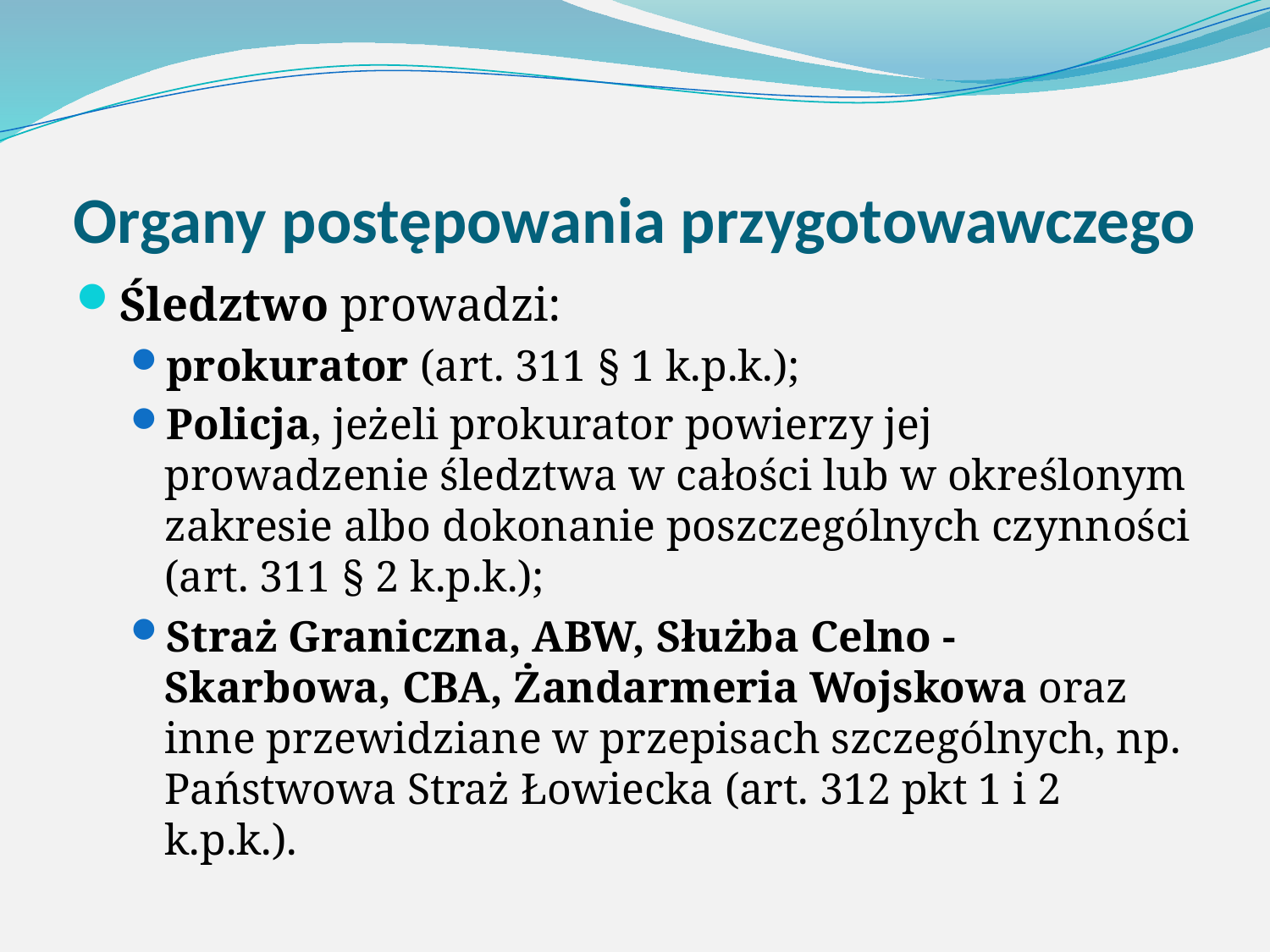

# Organy postępowania przygotowawczego
Śledztwo prowadzi:
prokurator (art. 311 § 1 k.p.k.);
Policja, jeżeli prokurator powierzy jej prowadzenie śledztwa w całości lub w określonym zakresie albo dokonanie poszczególnych czynności (art. 311 § 2 k.p.k.);
Straż Graniczna, ABW, Służba Celno - Skarbowa, CBA, Żandarmeria Wojskowa oraz inne przewidziane w przepisach szczególnych, np. Państwowa Straż Łowiecka (art. 312 pkt 1 i 2 k.p.k.).